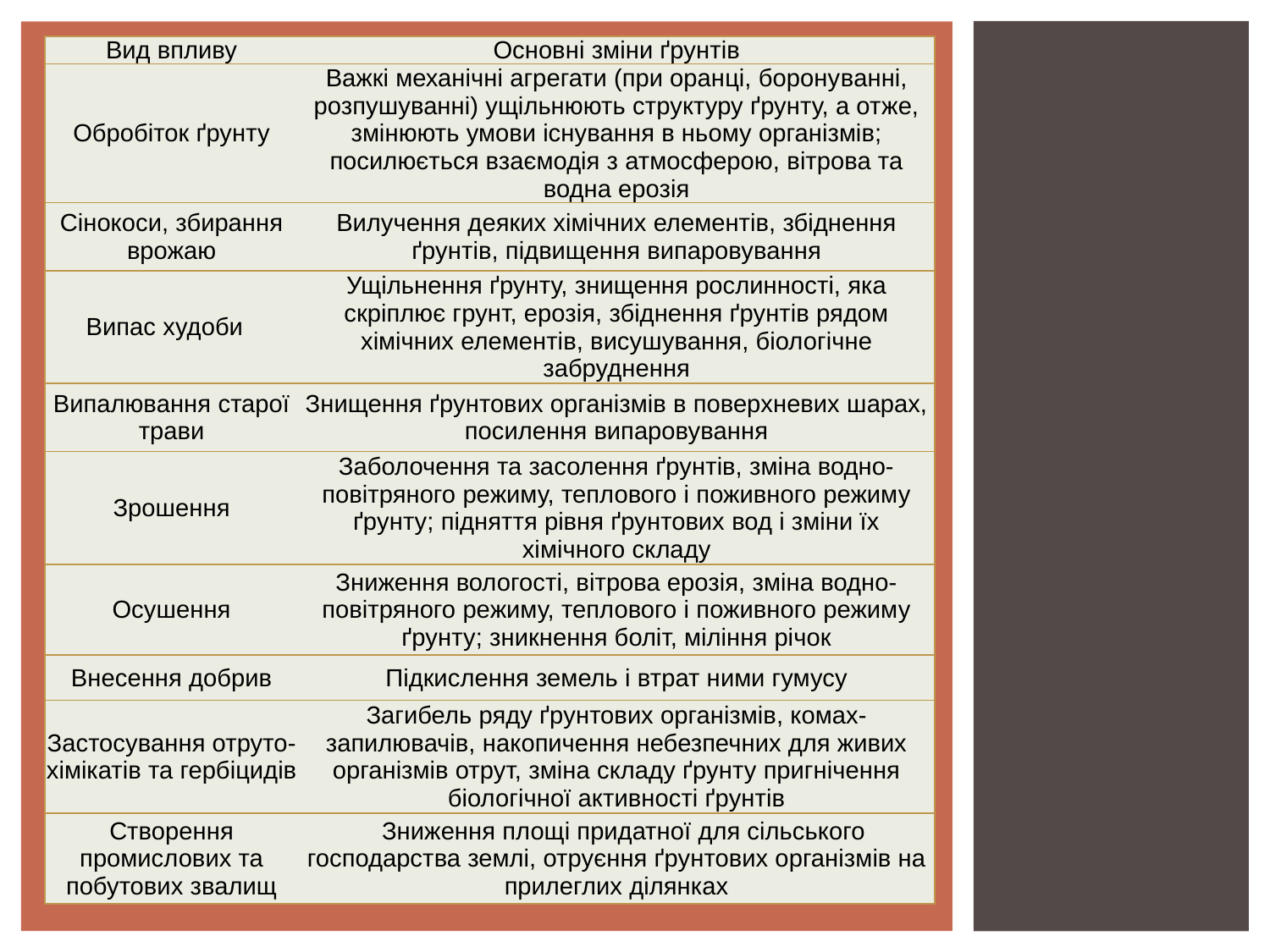

| Вид впливу | Основні зміни ґрунтів |
| --- | --- |
| Обробіток ґрунту | Важкі механічні агрегати (при оранці, борону­ванні, розпушуванні) ущільнюють структуру ґрунту, а отже, змінюють умови існування в ньому організмів; посилюється взаємодія з атмосферою, вітрова та водна ерозія |
| Сінокоси, збирання врожаю | Вилучення деяких хімічних елементів, збіднення ґрунтів, підвищення випаровування |
| Випас худоби | Ущільнення ґрунту, знищення рослинності, яка скріплює грунт, ерозія, збіднення ґрунтів рядом хімічних елементів, висушування, біологічне забруднення |
| Випалювання старої трави | Знищення ґрунтових організмів в поверхневих шарах, посилення випаровування |
| Зрошення | Заболочення та засолення ґрунтів, зміна водно-повітряного режиму, теплового і поживного режиму ґрунту; підняття рівня ґрунтових вод і зміни їх хімічного складу |
| Осушення | Зниження вологості, вітрова ерозія, зміна водно-повітряного режиму, теплового і поживного режиму ґрунту; зникнення боліт, міління річок |
| Внесення добрив | Підкислення земель і втрат ними гумусу |
| Застосування отруто-хімікатів та гербіцидів | Загибель ряду ґрунтових організмів, комах-запилювачів, накопичення небезпечних для живих організмів отрут, зміна складу ґрунту пригнічення біологічної активності ґрунтів |
| Створення промислових та побутових звалищ | Зниження площі придатної для сільського господарства землі, отруєння ґрунтових організмів на прилеглих ділянках |
#